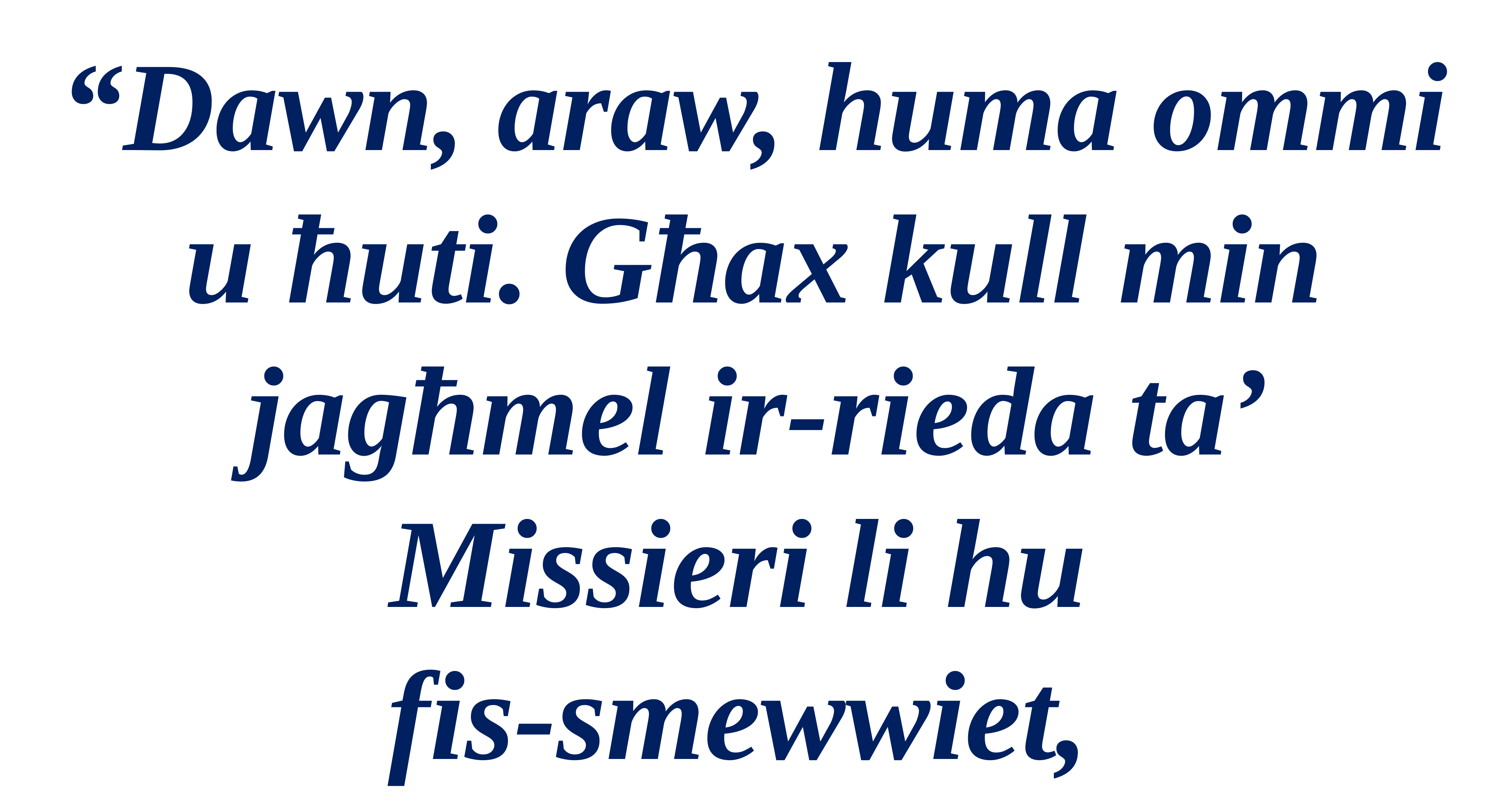

“Dawn, araw, huma ommi u ħuti. Għax kull min jagħmel ir-rieda ta’ Missieri li hu
fis-smewwiet,